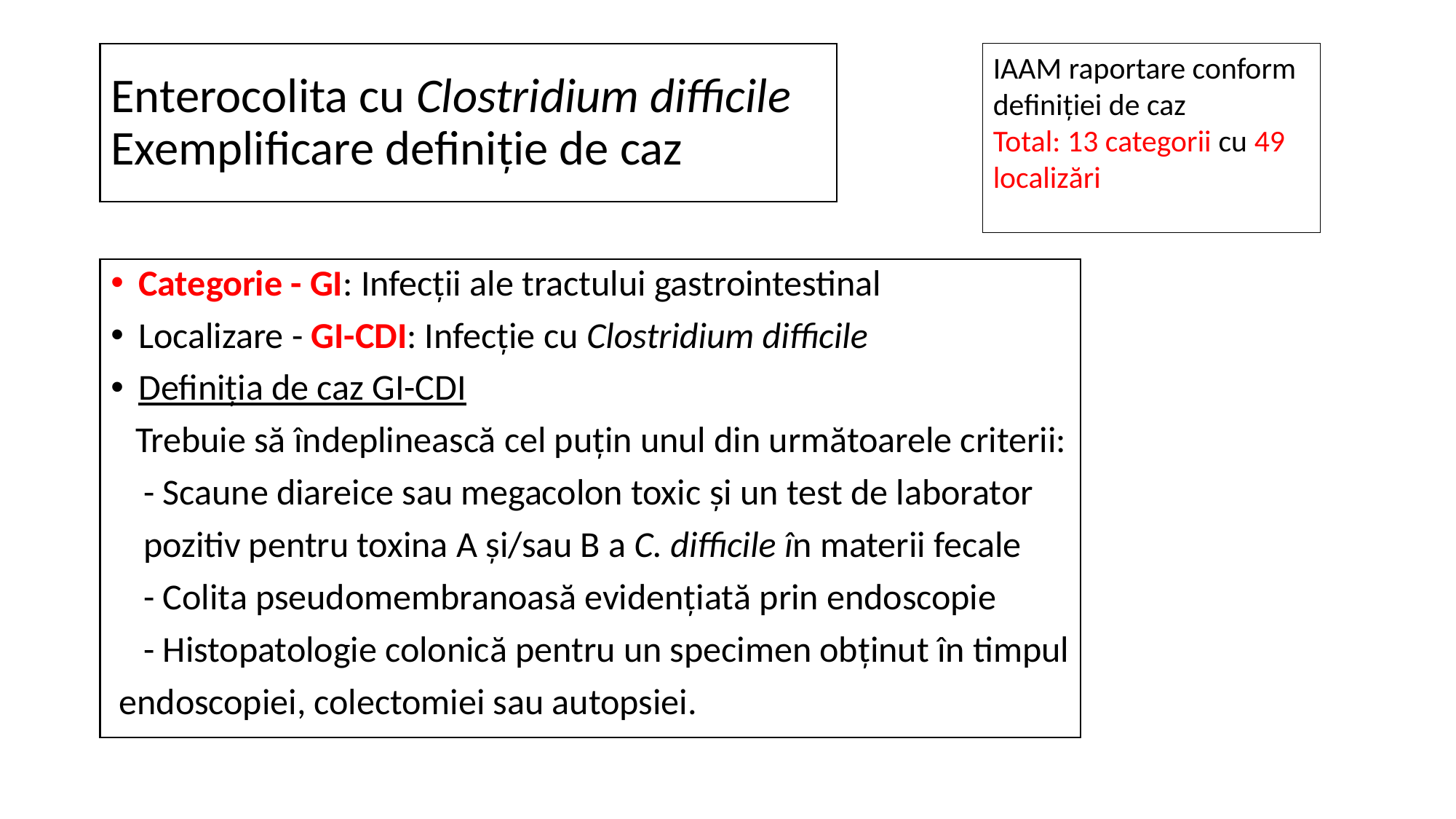

IAAM raportare conform definiției de caz
Total: 13 categorii cu 49 localizări

# Enterocolita cu Clostridium difficile Exemplificare definiție de caz
Categorie - GI: Infecții ale tractului gastrointestinal
Localizare - GI-CDI: Infecție cu Clostridium difficile
Definiția de caz GI-CDI
   Trebuie să îndeplinească cel puțin unul din următoarele criterii:
    - Scaune diareice sau megacolon toxic și un test de laborator
    pozitiv pentru toxina A și/sau B a C. difficile în materii fecale
    - Colita pseudomembranoasă evidențiată prin endoscopie
    - Histopatologie colonică pentru un specimen obținut în timpul
 endoscopiei, colectomiei sau autopsiei.